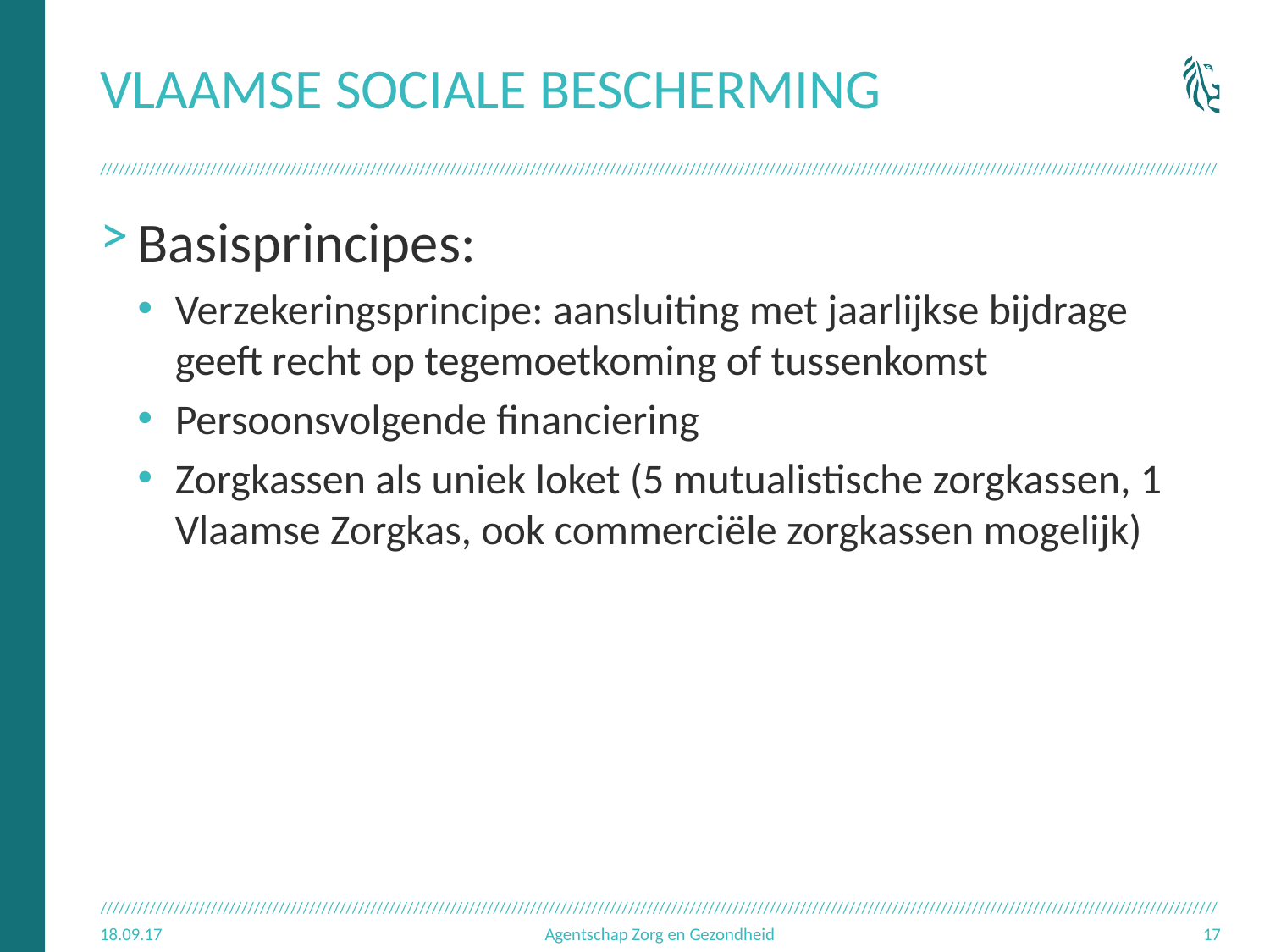

# Vlaamse sociale bescherming
Basisprincipes:
Verzekeringsprincipe: aansluiting met jaarlijkse bijdrage geeft recht op tegemoetkoming of tussenkomst
Persoonsvolgende financiering
Zorgkassen als uniek loket (5 mutualistische zorgkassen, 1 Vlaamse Zorgkas, ook commerciële zorgkassen mogelijk)
18.09.17
Agentschap Zorg en Gezondheid
17